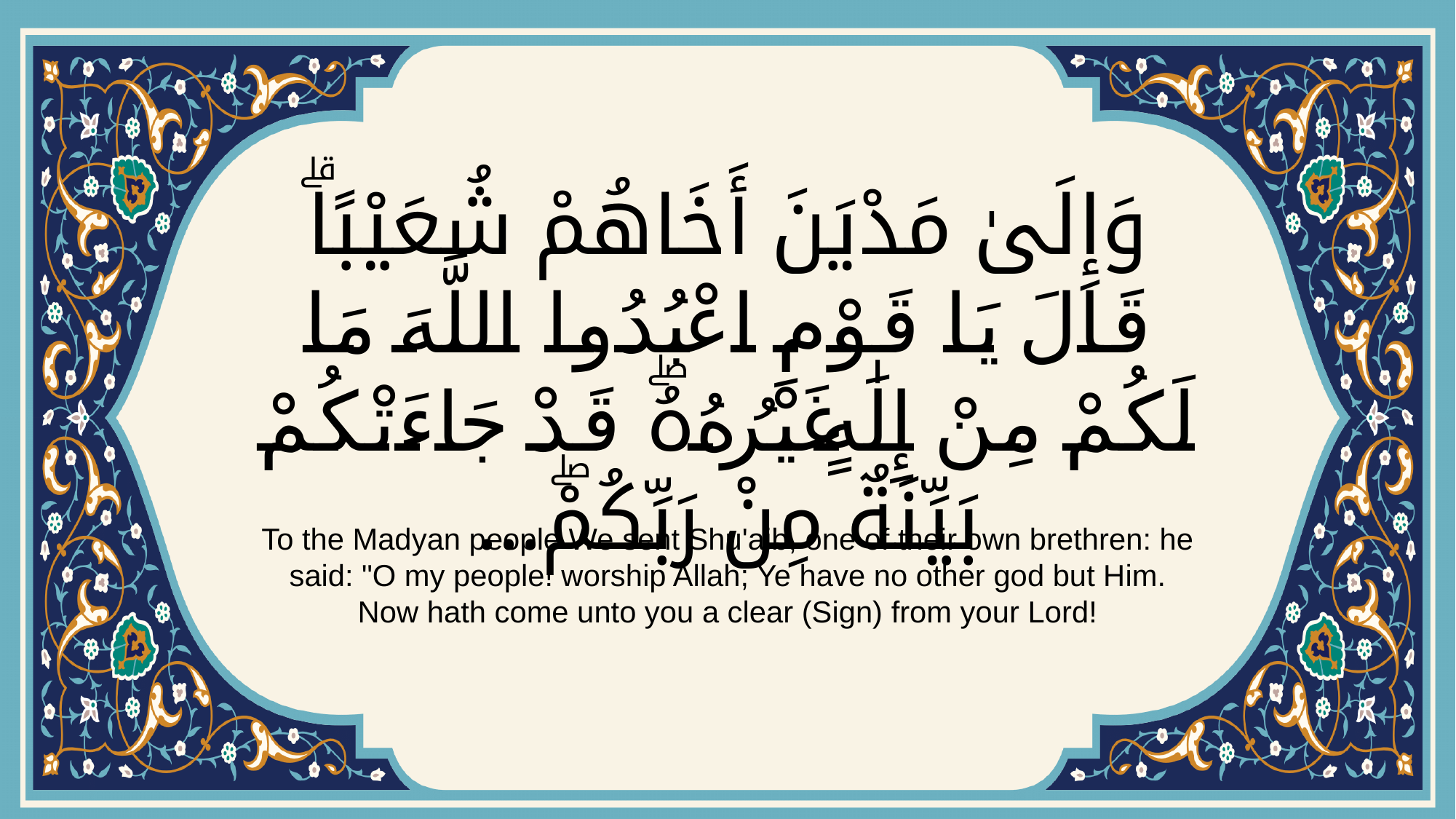

# وَإِلَىٰ مَدْيَنَ أَخَاهُمْ شُعَيْبًاۗ قَالَ يَا قَوْمِ اعْبُدُوا اللَّهَ مَا لَكُمْ مِنْ إِلَٰهٍ غَيْرُهُۖ قَدْ جَاءَتْكُمْ بَيِّنَةٌ مِنْ رَبِّكُمْۖ...
To the Madyan people We sent Shu'aib, one of their own brethren: he said: "O my people! worship Allah; Ye have no other god but Him. Now hath come unto you a clear (Sign) from your Lord!